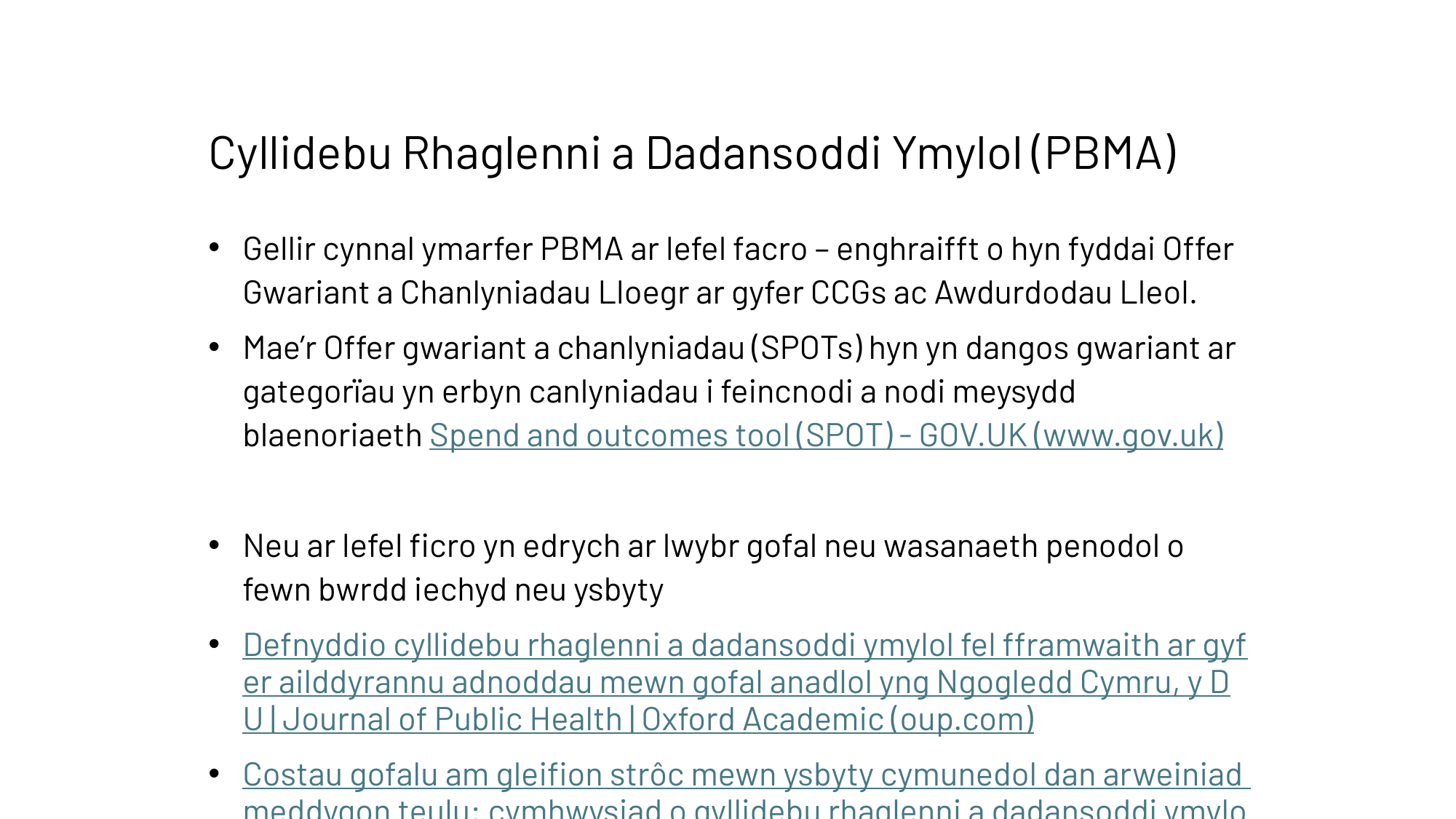

# Cyllidebu Rhaglenni a Dadansoddi Ymylol (PBMA)
Gellir cynnal ymarfer PBMA ar lefel facro – enghraifft o hyn fyddai Offer Gwariant a Chanlyniadau Lloegr ar gyfer CCGs ac Awdurdodau Lleol.
Mae’r Offer gwariant a chanlyniadau (SPOTs) hyn yn dangos gwariant ar gategorïau yn erbyn canlyniadau i feincnodi a nodi meysydd blaenoriaeth Spend and outcomes tool (SPOT) - GOV.UK (www.gov.uk)

Neu ar lefel ficro yn edrych ar lwybr gofal neu wasanaeth penodol o fewn bwrdd iechyd neu ysbyty
Defnyddio cyllidebu rhaglenni a dadansoddi ymylol fel fframwaith ar gyfer ailddyrannu adnoddau mewn gofal anadlol yng Ngogledd Cymru, y DU | Journal of Public Health | Oxford Academic (oup.com)
Costau gofalu am gleifion strôc mewn ysbyty cymunedol dan arweiniad meddygon teulu: cymhwysiad o gyllidebu rhaglenni a dadansoddi ymylol - Henderson - 2001 - Health & Social Care in the Community - Wiley Online Library